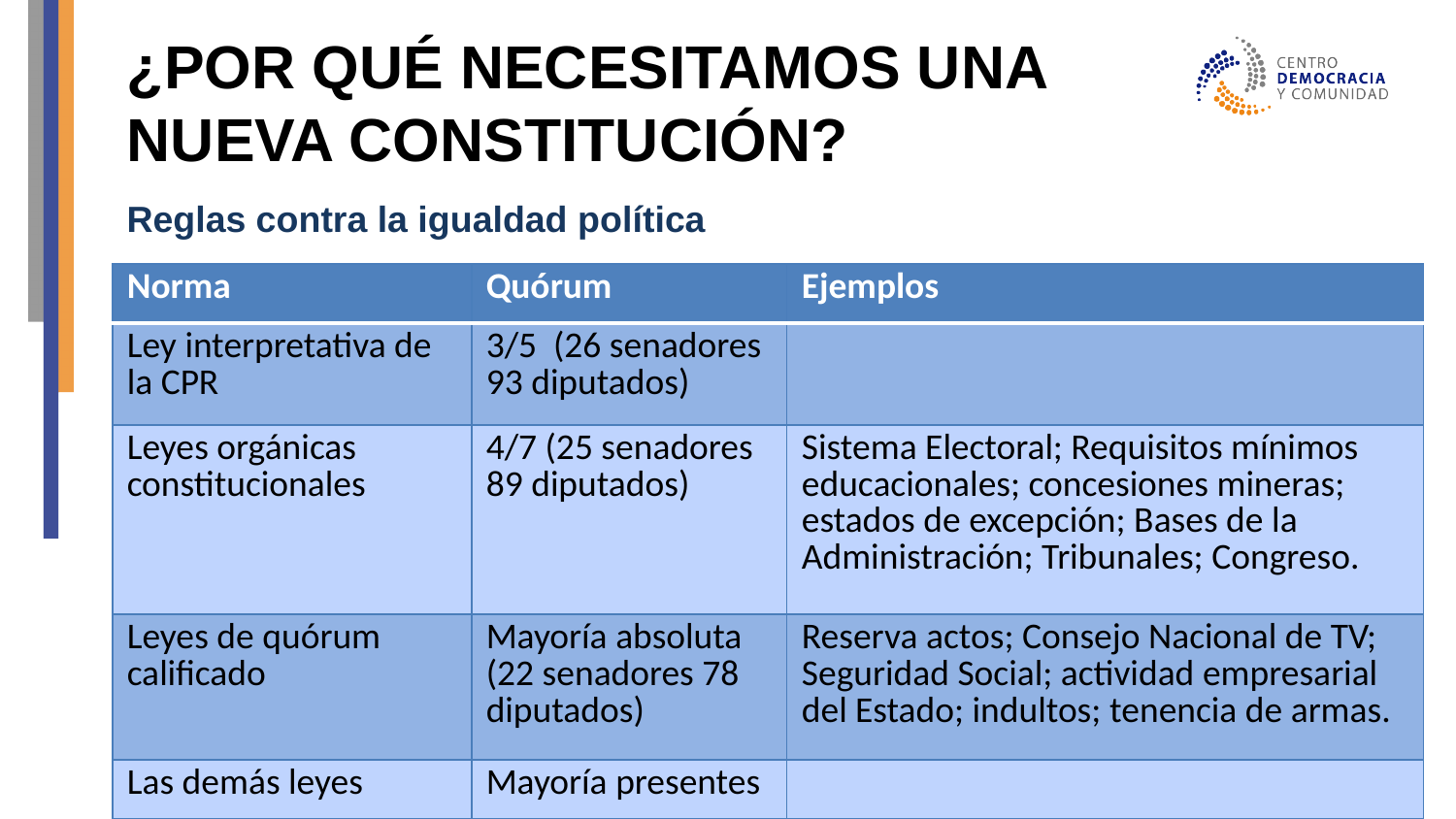

# ¿POR QUÉ NECESITAMOS UNA NUEVA CONSTITUCIÓN?
Reglas contra la igualdad política
| Norma | Quórum | Ejemplos |
| --- | --- | --- |
| Ley interpretativa de la CPR | 3/5 (26 senadores 93 diputados) |  |
| Leyes orgánicas constitucionales | 4/7 (25 senadores 89 diputados) | Sistema Electoral; Requisitos mínimos educacionales; concesiones mineras; estados de excepción; Bases de la Administración; Tribunales; Congreso. |
| Leyes de quórum calificado | Mayoría absoluta (22 senadores 78 diputados) | Reserva actos; Consejo Nacional de TV; Seguridad Social; actividad empresarial del Estado; indultos; tenencia de armas. |
| Las demás leyes | Mayoría presentes |  |